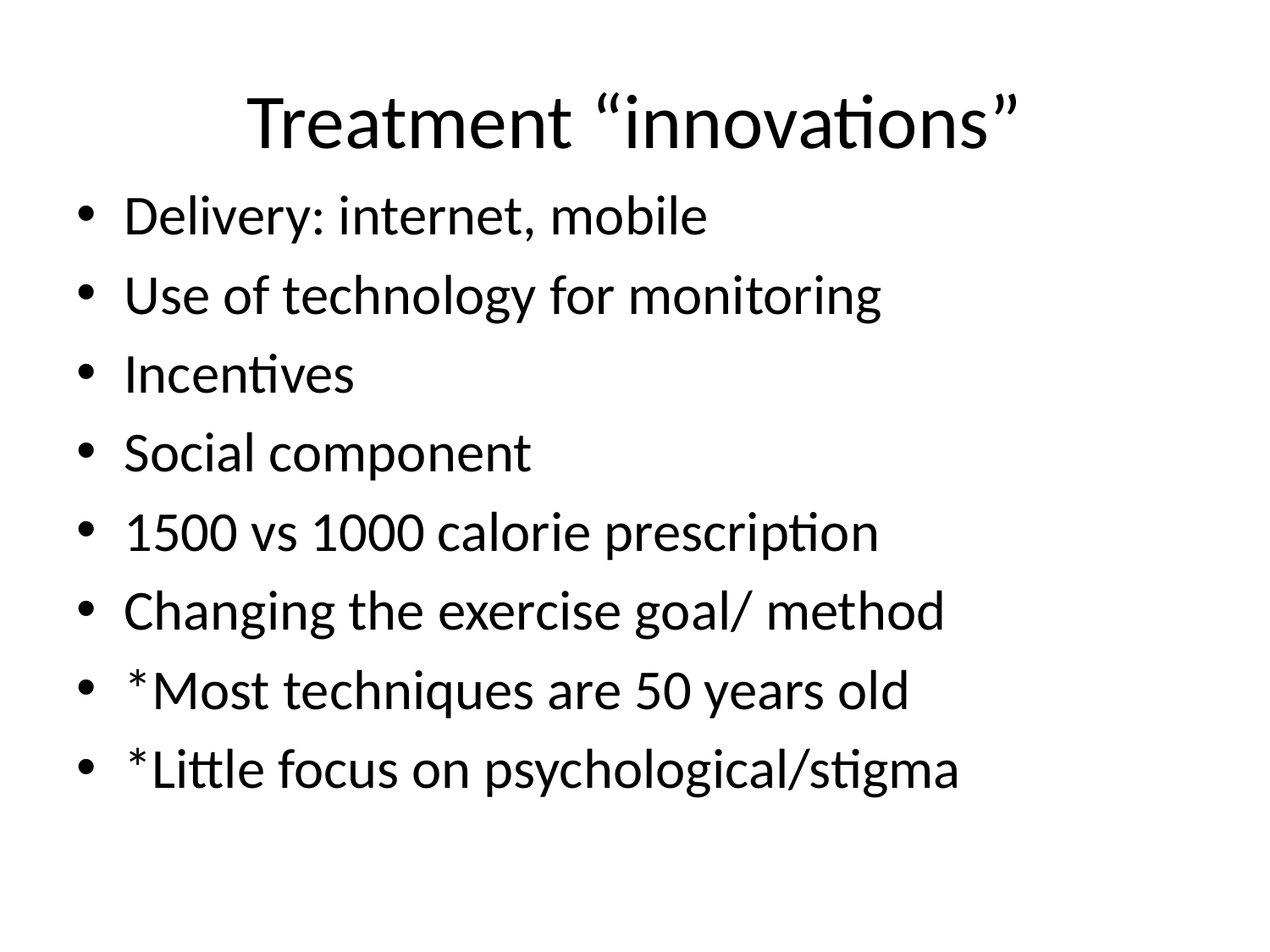

# Treatment “innovations”
Delivery: internet, mobile
Use of technology for monitoring
Incentives
Social component
1500 vs 1000 calorie prescription
Changing the exercise goal/ method
*Most techniques are 50 years old
*Little focus on psychological/stigma